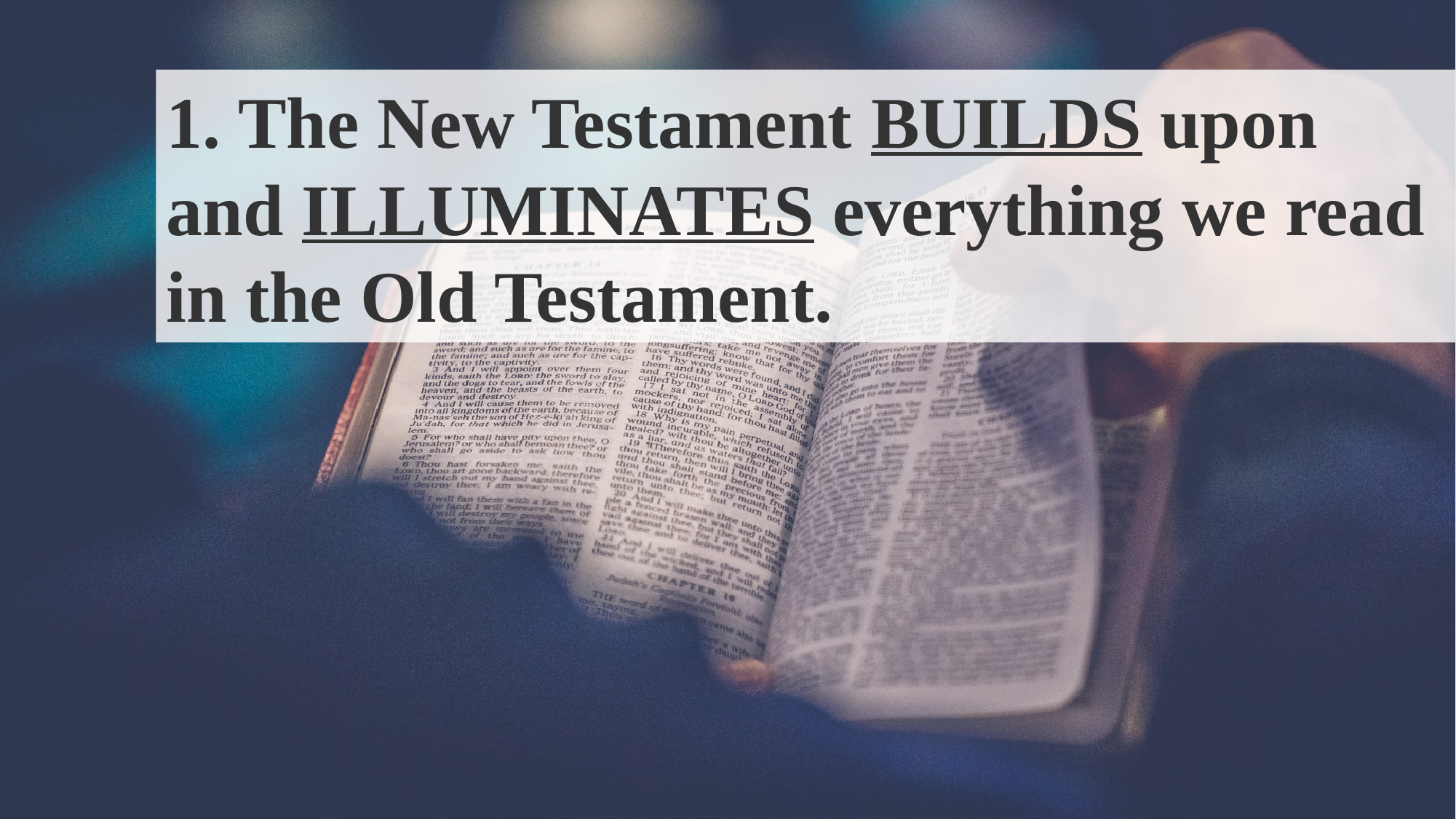

1. The New Testament BUILDS upon and illuminates everything we read in the Old Testament.